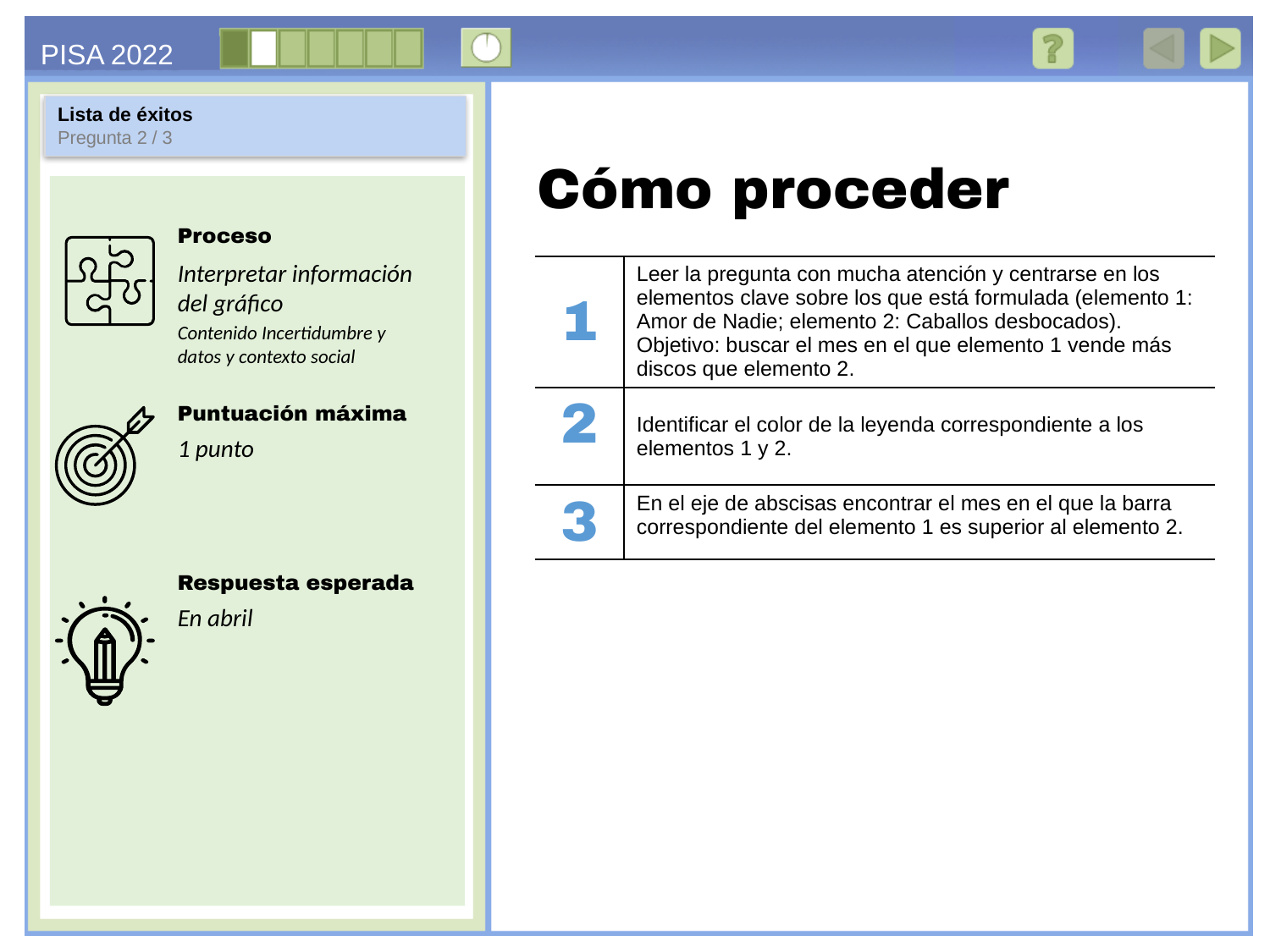

Lista de éxitos
Pregunta 2 / 3
Interpretar información del gráfico
Contenido Incertidumbre y datos y contexto social
| 1 | Leer la pregunta con mucha atención y centrarse en los elementos clave sobre los que está formulada (elemento 1: Amor de Nadie; elemento 2: Caballos desbocados). Objetivo: buscar el mes en el que elemento 1 vende más discos que elemento 2. |
| --- | --- |
| 2 | Identificar el color de la leyenda correspondiente a los elementos 1 y 2. |
| 3 | En el eje de abscisas encontrar el mes en el que la barra correspondiente del elemento 1 es superior al elemento 2. |
1 punto
En abril